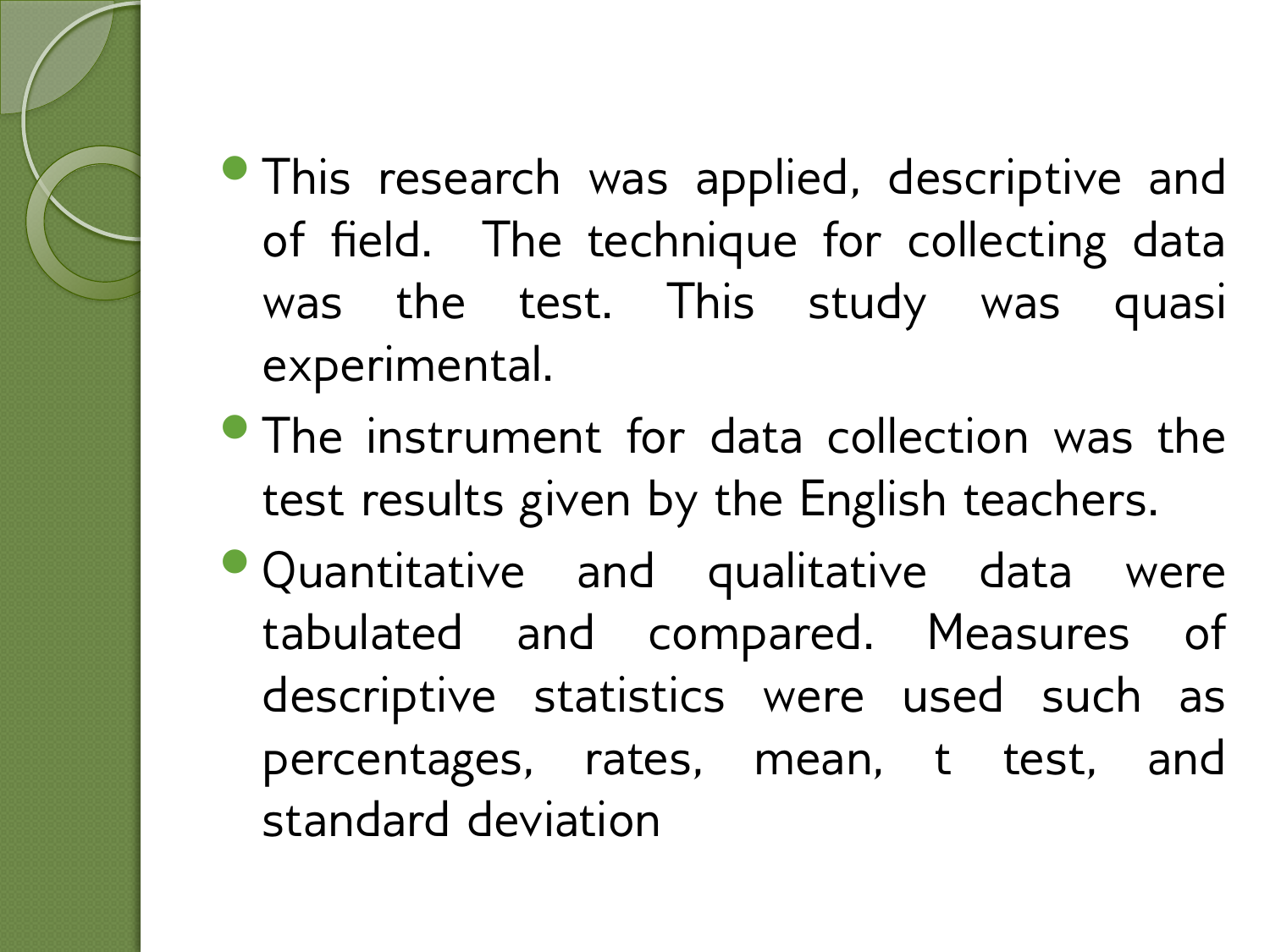

This research was applied, descriptive and of field.  The technique for collecting data was the test. This study was quasi experimental.
The instrument for data collection was the test results given by the English teachers.
Quantitative and qualitative data were tabulated and compared. Measures of descriptive statistics were used such as percentages, rates, mean, t test, and standard deviation